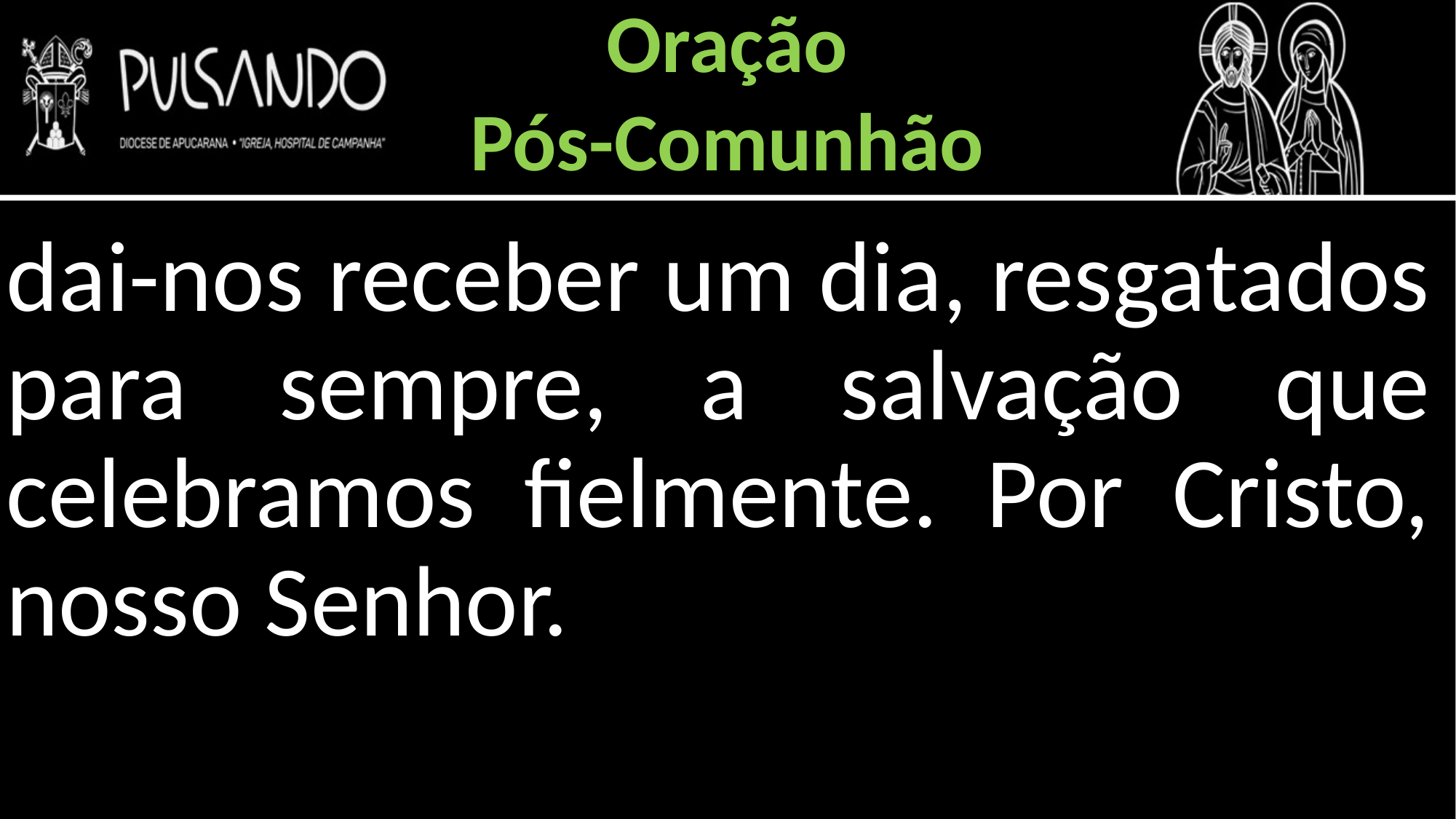

Oração
Pós-Comunhão
dai-nos receber um dia, resgatados para sempre, a salvação que celebramos fielmente. Por Cristo, nosso Senhor.